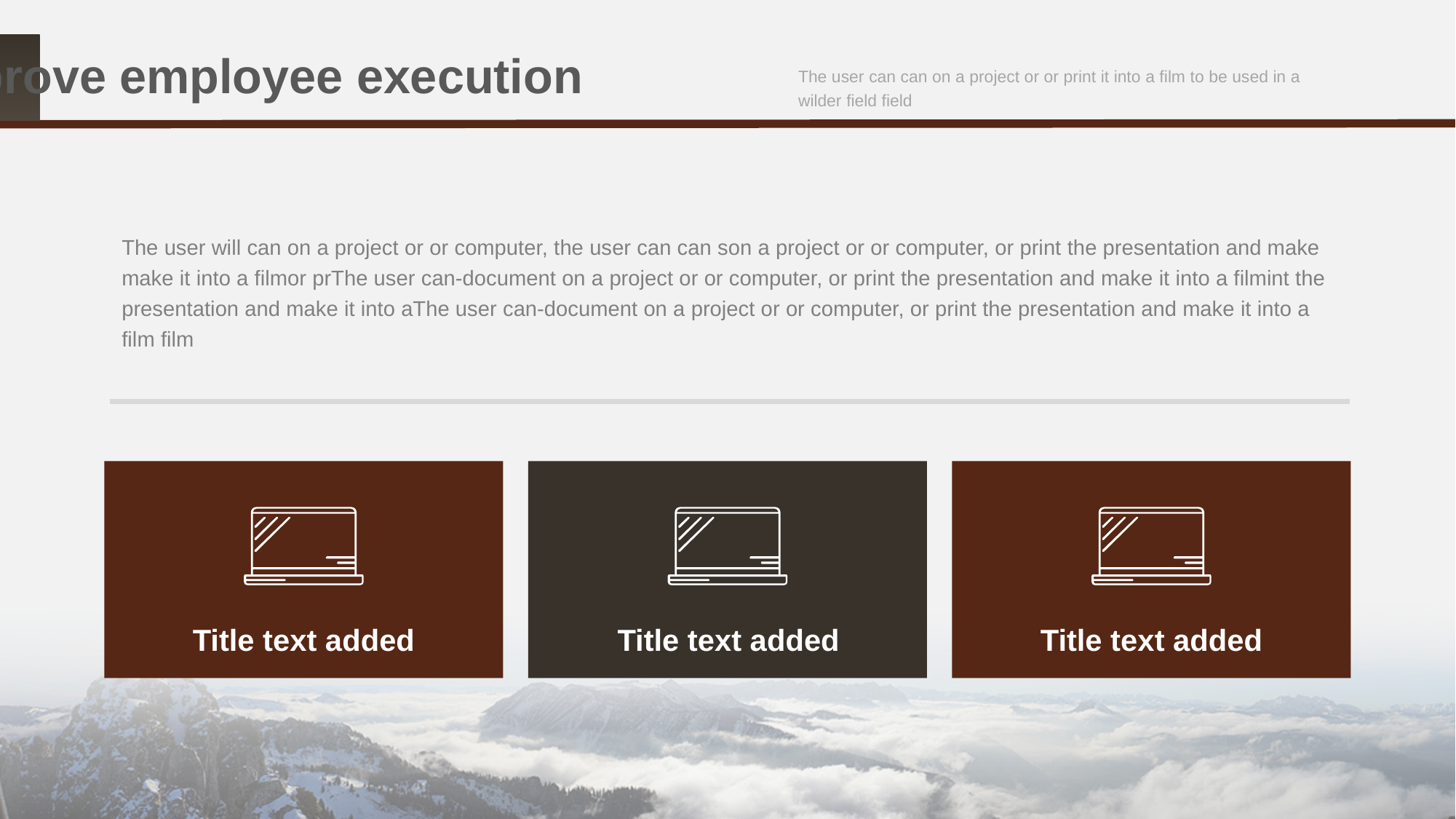

Improve employee execution
The user can can on a project or or print it into a film to be used in a wilder field field
The user will can on a project or or computer, the user can can son a project or or computer, or print the presentation and make make it into a filmor prThe user can-document on a project or or computer, or print the presentation and make it into a filmint the presentation and make it into aThe user can-document on a project or or computer, or print the presentation and make it into a film film

Title text added
Title text added
Title text added